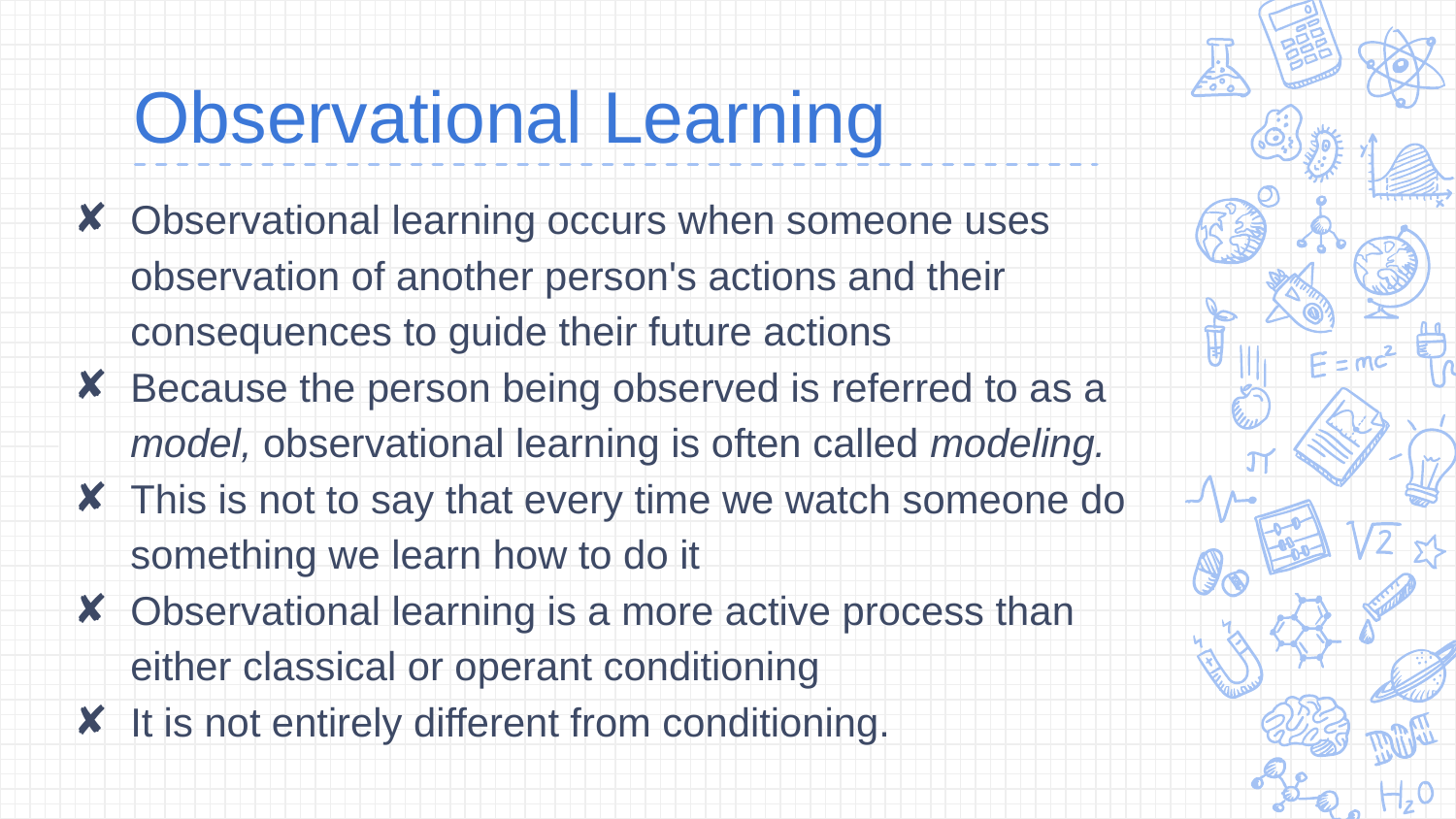

# Observational Learning
Observational learning occurs when someone uses observation of another person's actions and their consequences to guide their future actions
Because the person being observed is referred to as a model, observational learning is often called modeling.
This is not to say that every time we watch someone do something we learn how to do it
Observational learning is a more active process than either classical or operant conditioning
It is not entirely different from conditioning.